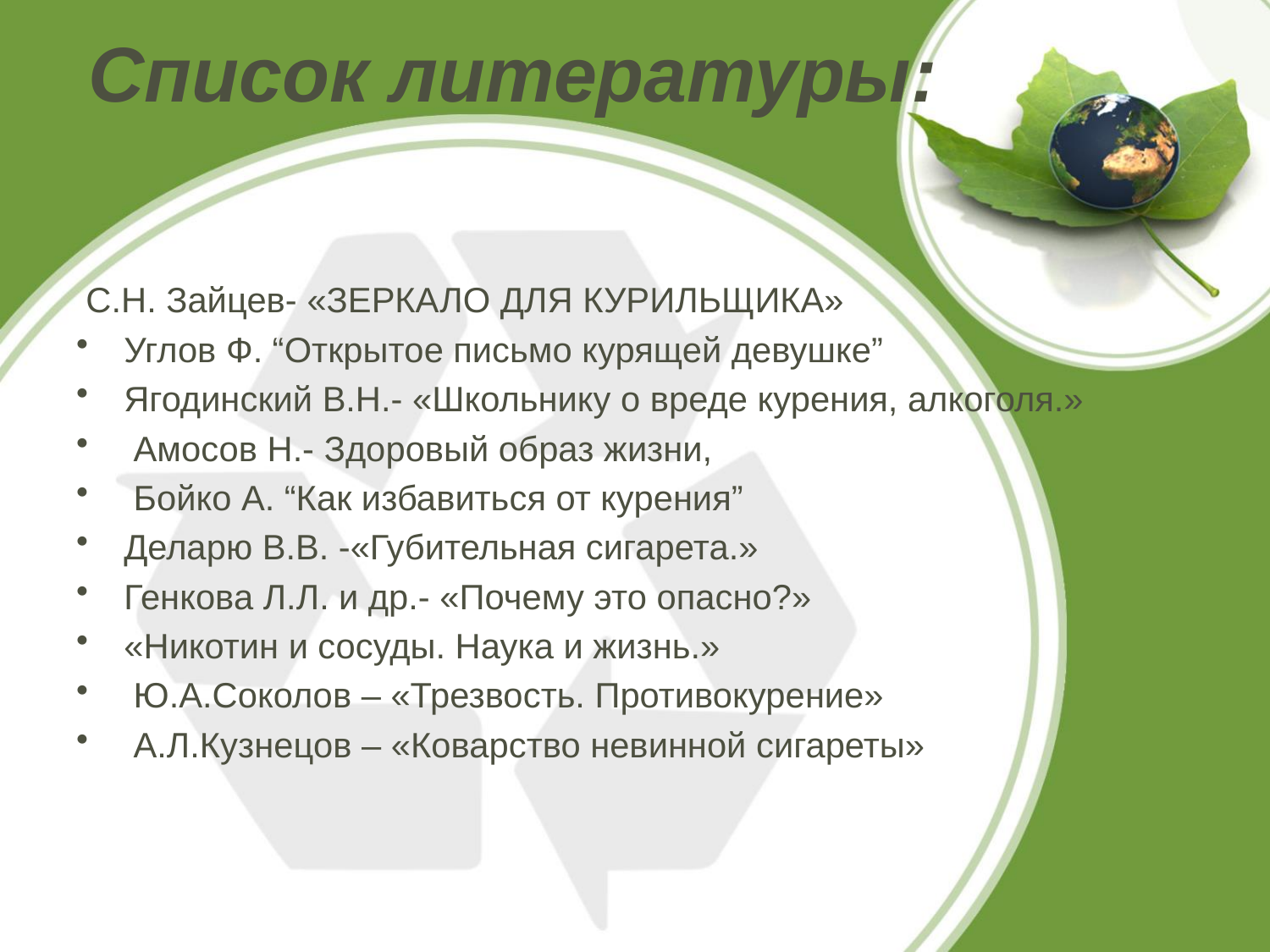

# Список литературы:

 С.Н. Зайцев- «ЗЕРКАЛО ДЛЯ КУРИЛЬЩИКА»
Углов Ф. “Открытое письмо курящей девушке”
Ягодинский В.Н.- «Школьнику о вреде курения, алкоголя.»
 Амосов Н.- Здоровый образ жизни,
 Бойко А. “Как избавиться от курения”
Деларю В.В. -«Губительная сигарета.»
Генкова Л.Л. и др.- «Почему это опасно?»
«Никотин и сосуды. Наука и жизнь.»
 Ю.А.Соколов – «Трезвость. Противокурение»
 А.Л.Кузнецов – «Коварство невинной сигареты»